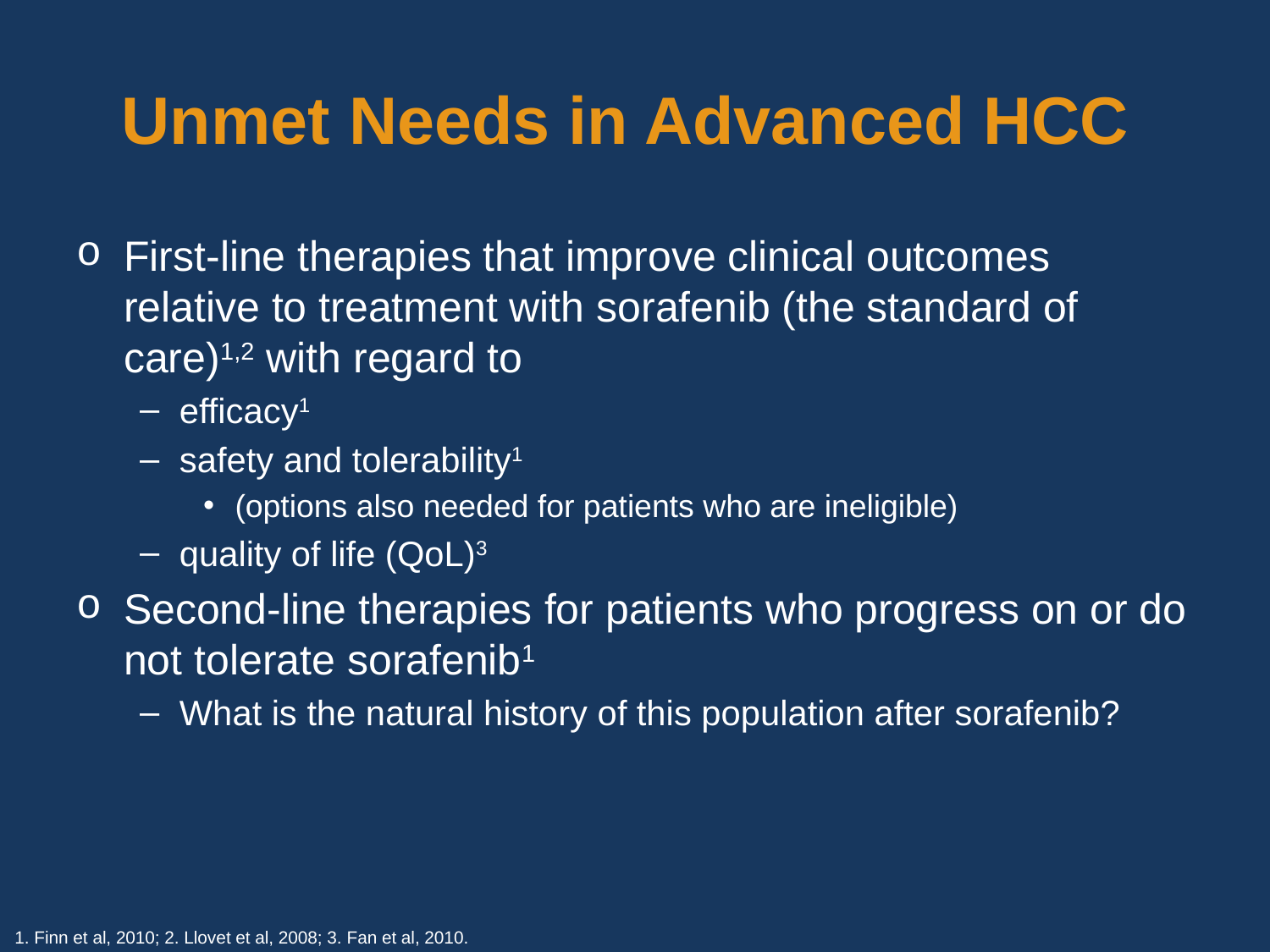

# Unmet Needs in Advanced HCC
First-line therapies that improve clinical outcomes relative to treatment with sorafenib (the standard of care)1,2 with regard to
efficacy1
safety and tolerability1
(options also needed for patients who are ineligible)
quality of life (QoL)3
Second-line therapies for patients who progress on or do not tolerate sorafenib1
What is the natural history of this population after sorafenib?
1. Finn et al, 2010; 2. Llovet et al, 2008; 3. Fan et al, 2010.